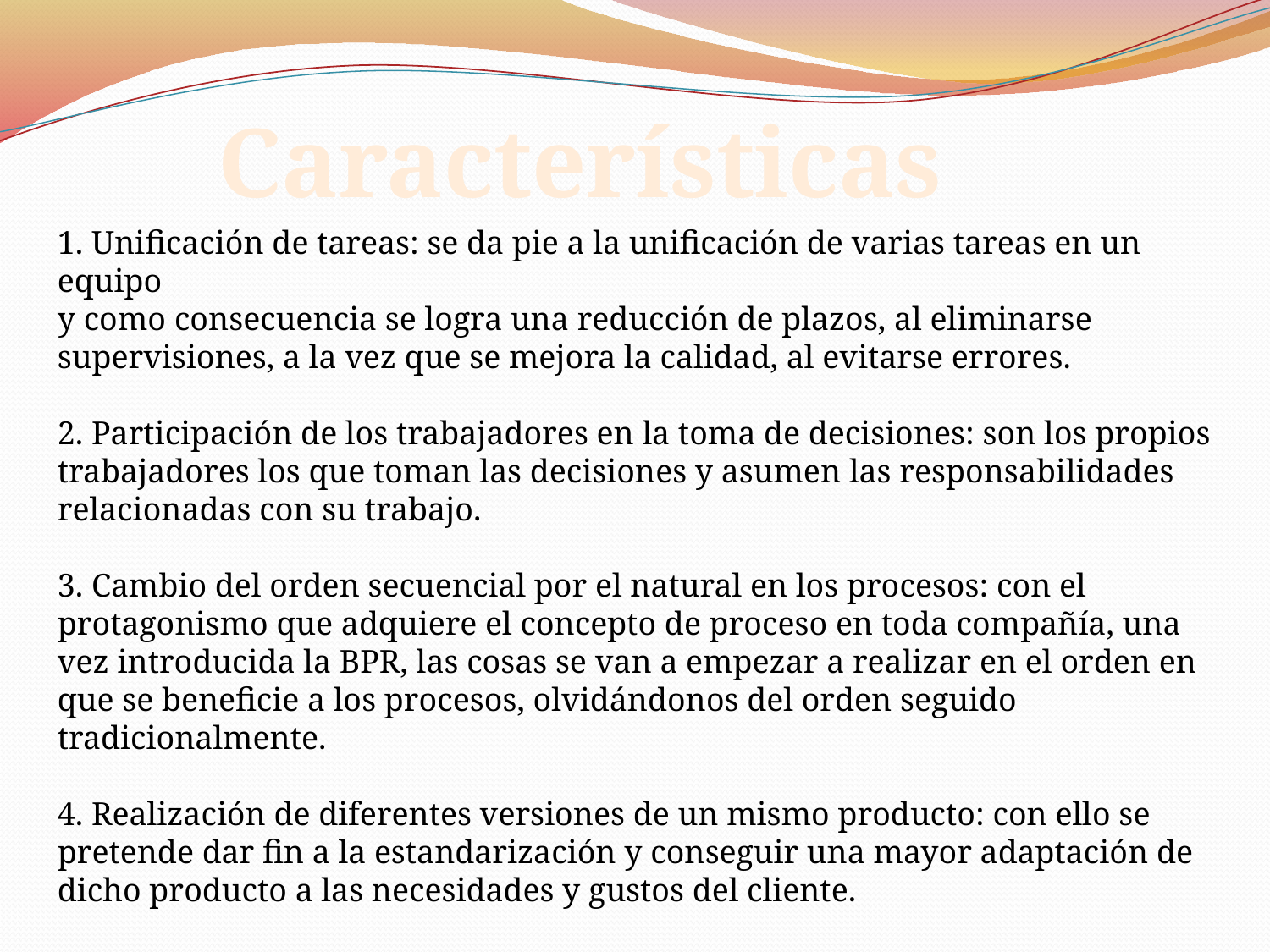

Características
1. Unificación de tareas: se da pie a la unificación de varias tareas en un equipo
y como consecuencia se logra una reducción de plazos, al eliminarse
supervisiones, a la vez que se mejora la calidad, al evitarse errores.

2. Participación de los trabajadores en la toma de decisiones: son los propios
trabajadores los que toman las decisiones y asumen las responsabilidades
relacionadas con su trabajo.

3. Cambio del orden secuencial por el natural en los procesos: con el
protagonismo que adquiere el concepto de proceso en toda compañía, una
vez introducida la BPR, las cosas se van a empezar a realizar en el orden en
que se beneficie a los procesos, olvidándonos del orden seguido
tradicionalmente.

4. Realización de diferentes versiones de un mismo producto: con ello se
pretende dar fin a la estandarización y conseguir una mayor adaptación de
dicho producto a las necesidades y gustos del cliente.